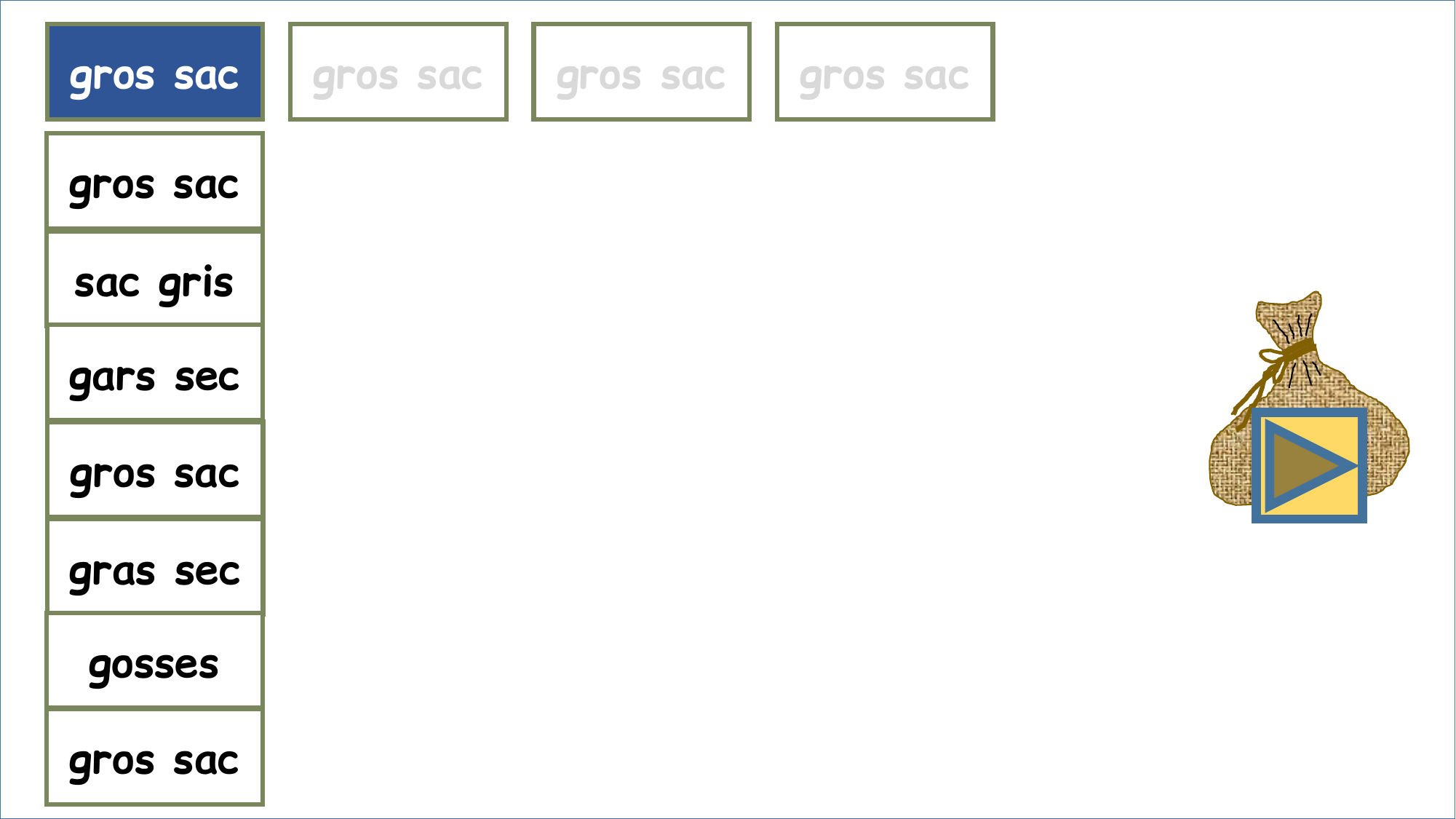

gros sac
gros sac
gros sac
gros sac
gros sac
sac gris

gars sec

gros sac
gras sec
gosses
gros sac